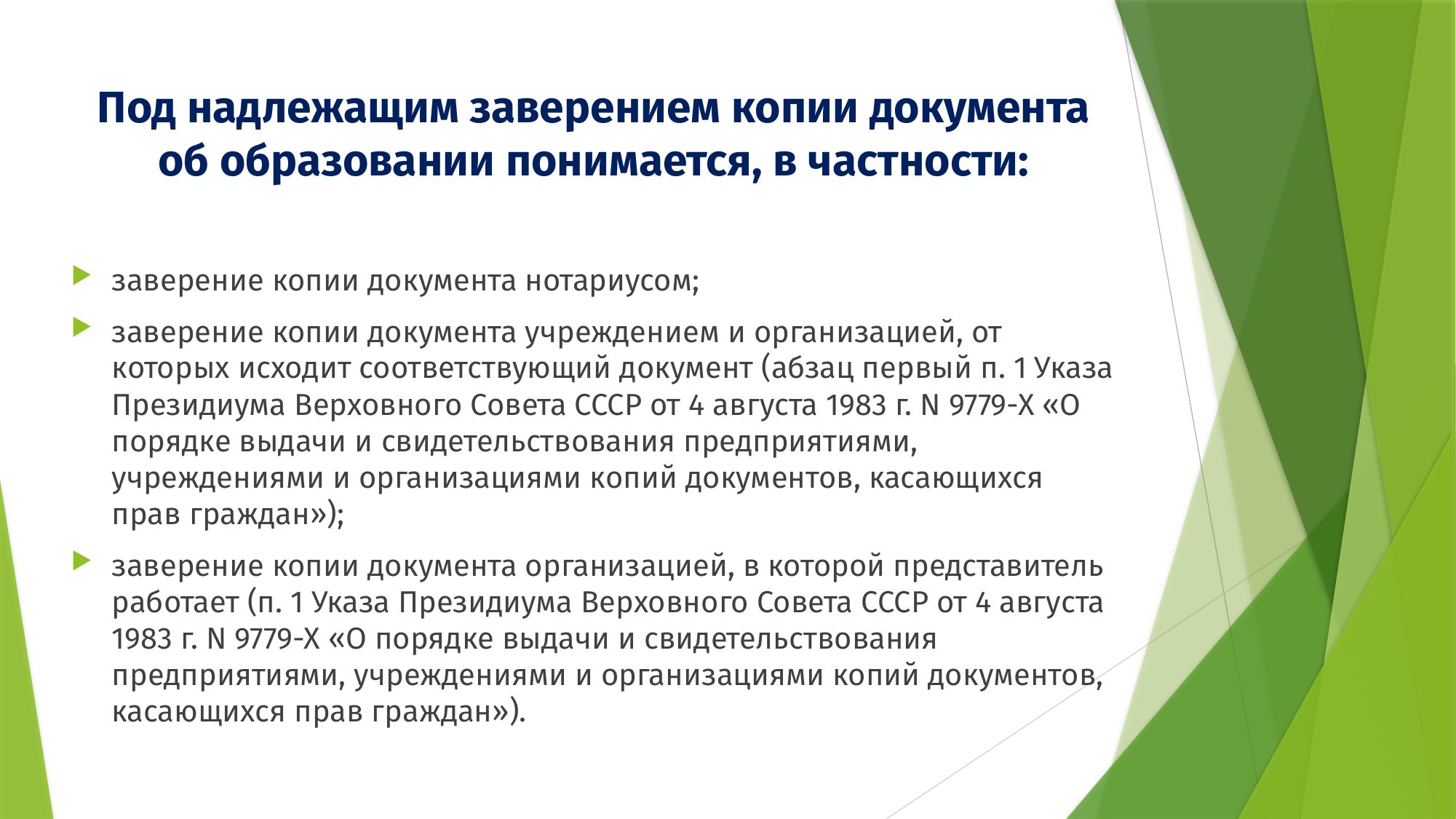

# Под надлежащим заверением копии документа об образовании понимается, в частности:
заверение копии документа нотариусом;
заверение копии документа учреждением и организацией, от которых исходит соответствующий документ (абзац первый п. 1 Указа Президиума Верховного Совета СССР от 4 августа 1983 г. N 9779-X «О порядке выдачи и свидетельствования предприятиями, учреждениями и организациями копий документов, касающихся прав граждан»);
заверение копии документа организацией, в которой представитель работает (п. 1 Указа Президиума Верховного Совета СССР от 4 августа 1983 г. N 9779-X «О порядке выдачи и свидетельствования предприятиями, учреждениями и организациями копий документов, касающихся прав граждан»).